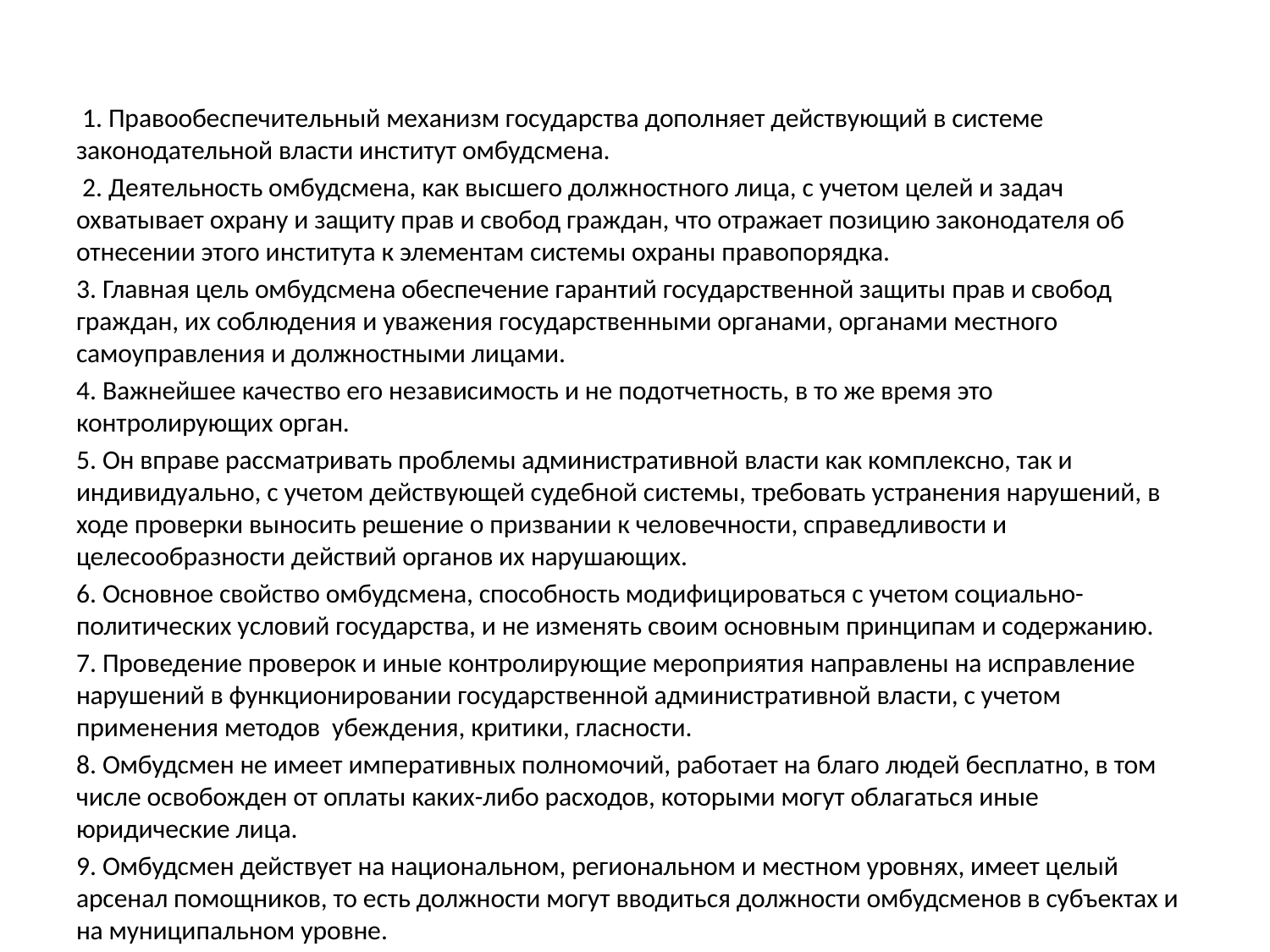

1. Правообеспечительный механизм государства дополняет действующий в системе законодательной власти институт омбудсмена.
 2. Деятельность омбудсмена, как высшего должностного лица, с учетом целей и задач охватывает охрану и защиту прав и свобод граждан, что отражает позицию законодателя об отнесении этого института к элементам системы охраны правопорядка.
3. Главная цель омбудсмена обеспечение гарантий государственной защиты прав и свобод граждан, их соблюдения и уважения государственными органами, органами местного самоуправления и должностными лицами.
4. Важнейшее качество его независимость и не подотчетность, в то же время это контролирующих орган.
5. Он вправе рассматривать проблемы административной власти как комплексно, так и индивидуально, с учетом действующей судебной системы, требовать устранения нарушений, в ходе проверки выносить решение о призвании к человечности, справедливости и целесообразности действий органов их нарушающих.
6. Основное свойство омбудсмена, способность модифицироваться с учетом социально-политических условий государства, и не изменять своим основным принципам и содержанию.
7. Проведение проверок и иные контролирующие мероприятия направлены на исправление нарушений в функционировании государственной административной власти, с учетом применения методов  убеждения, критики, гласности.
8. Омбудсмен не имеет императивных полномочий, работает на благо людей бесплатно, в том числе освобожден от оплаты каких-либо расходов, которыми могут облагаться иные юридические лица.
9. Омбудсмен действует на национальном, региональном и местном уровнях, имеет целый арсенал помощников, то есть должности могут вводиться должности омбудсменов в субъектах и на муниципальном уровне.